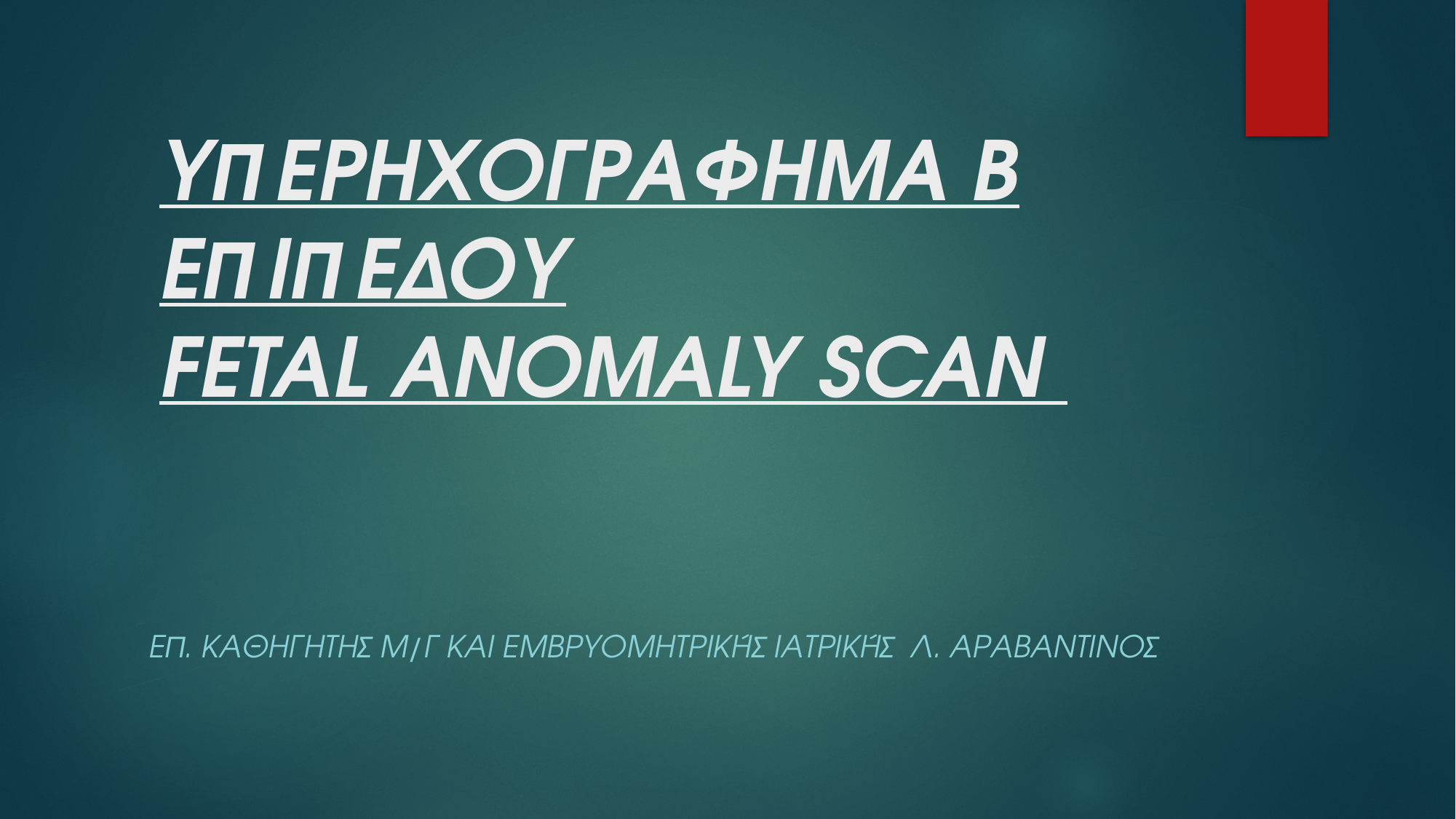

# ΥΠΕΡΗΧΟΓΡΑΦΗΜΑ Β ΕΠΙΠΕΔΟΥ FETAL ANOMALY SCAN

ΕΠ. ΚΑΘΗΓΗΤΗΣ m/γ και εμβρυομητρικής ιατρικής  Λ. ΑΡΑΒΑΝΤΙΝΟΣ